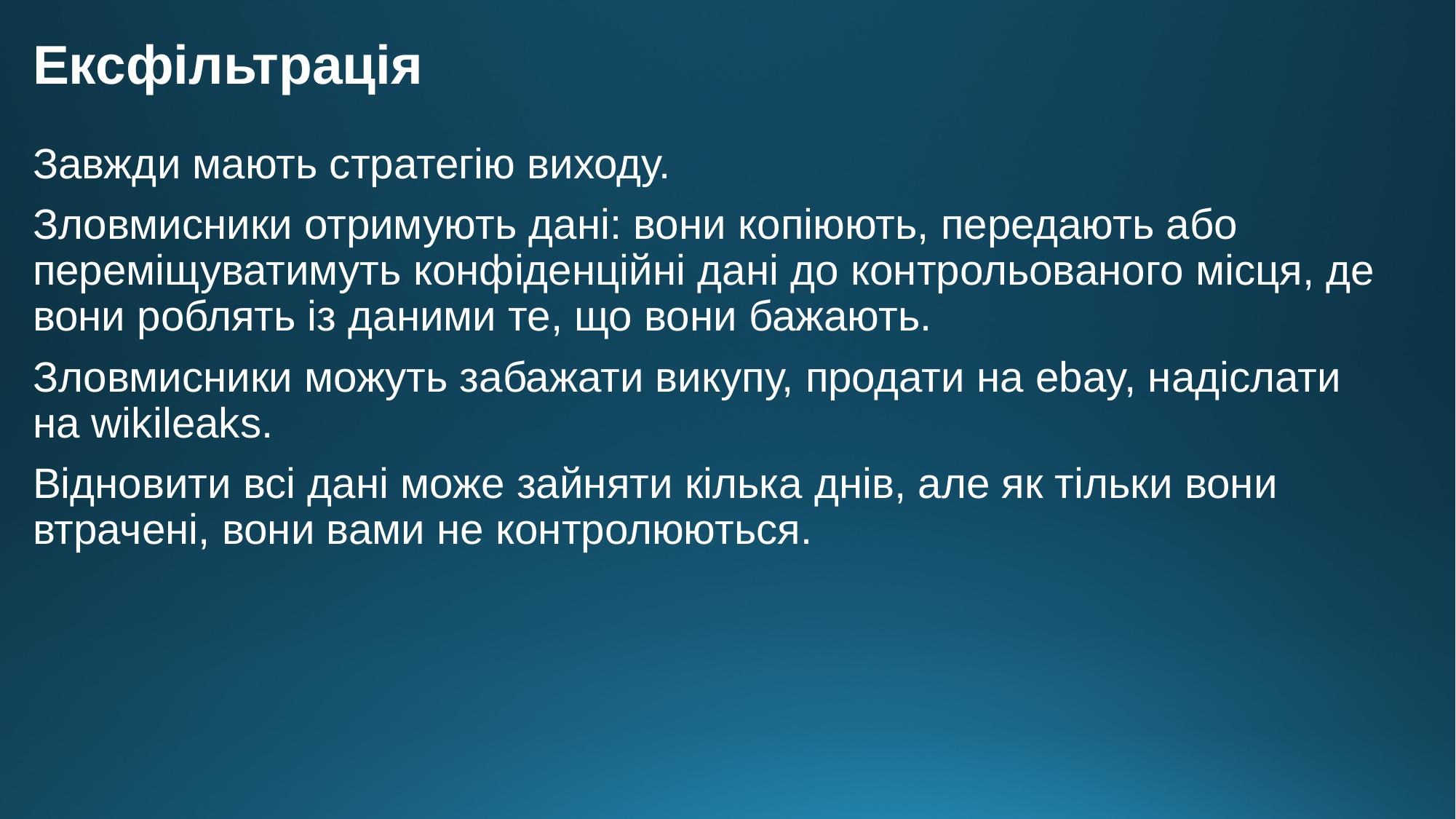

Ексфільтрація
Завжди мають стратегію виходу.
Зловмисники отримують дані: вони копіюють, передають або переміщуватимуть конфіденційні дані до контрольованого місця, де вони роблять із даними те, що вони бажають.
Зловмисники можуть забажати викупу, продати на ebay, надіслати на wikileaks.
Відновити всі дані може зайняти кілька днів, але як тільки вони втрачені, вони вами не контролюються.